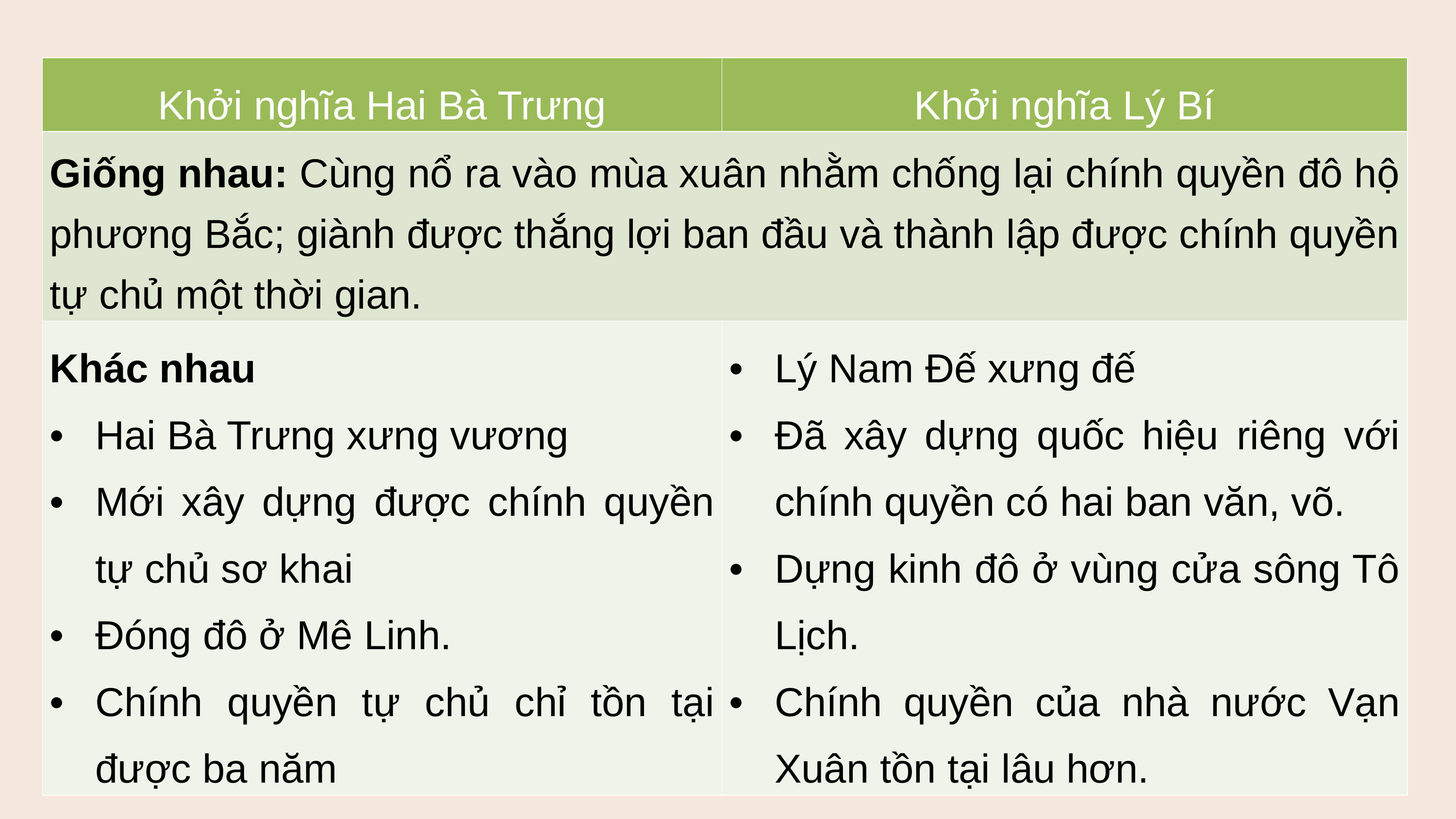

| Khởi nghĩa Hai Bà Trưng | Khởi nghĩa Lý Bí |
| --- | --- |
| Giống nhau: Cùng nổ ra vào mùa xuân nhằm chống lại chính quyền đô hộ phương Bắc; giành được thắng lợi ban đầu và thành lập được chính quyền tự chủ một thời gian. |  |
| Khác nhau Hai Bà Trưng xưng vương Mới xây dựng được chính quyền tự chủ sơ khai Đóng đô ở Mê Linh. Chính quyền tự chủ chỉ tồn tại được ba năm | Lý Nam Đế xưng đế Đã xây dựng quốc hiệu riêng với chính quyền có hai ban văn, võ. Dựng kinh đô ở vùng cửa sông Tô Lịch. Chính quyền của nhà nước Vạn Xuân tồn tại lâu hơn. |